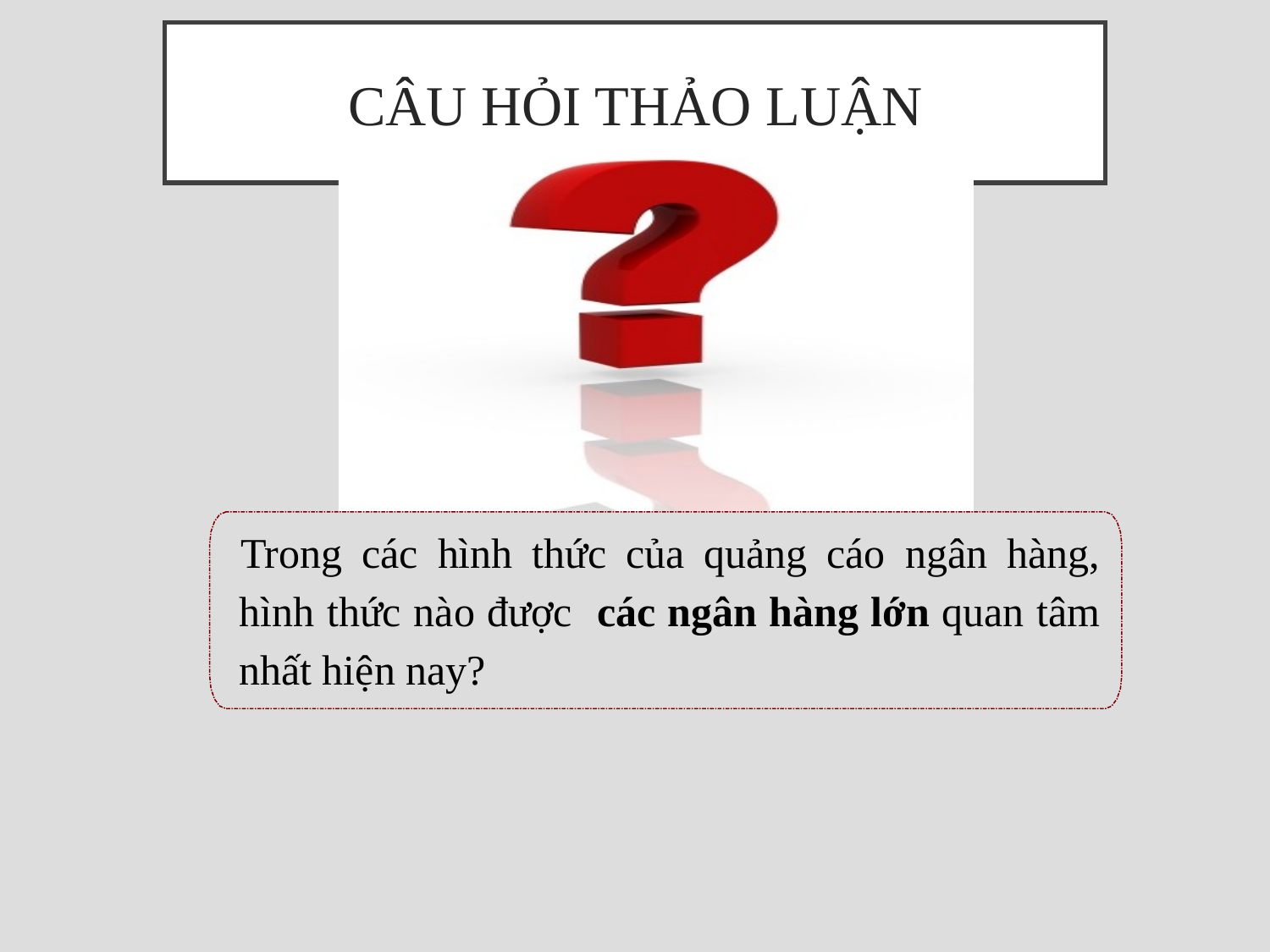

# CÂU HỎI THẢO LUẬN

Trong các hình thức của quảng cáo ngân hàng, hình thức nào được  các ngân hàng lớn quan tâm nhất hiện nay?